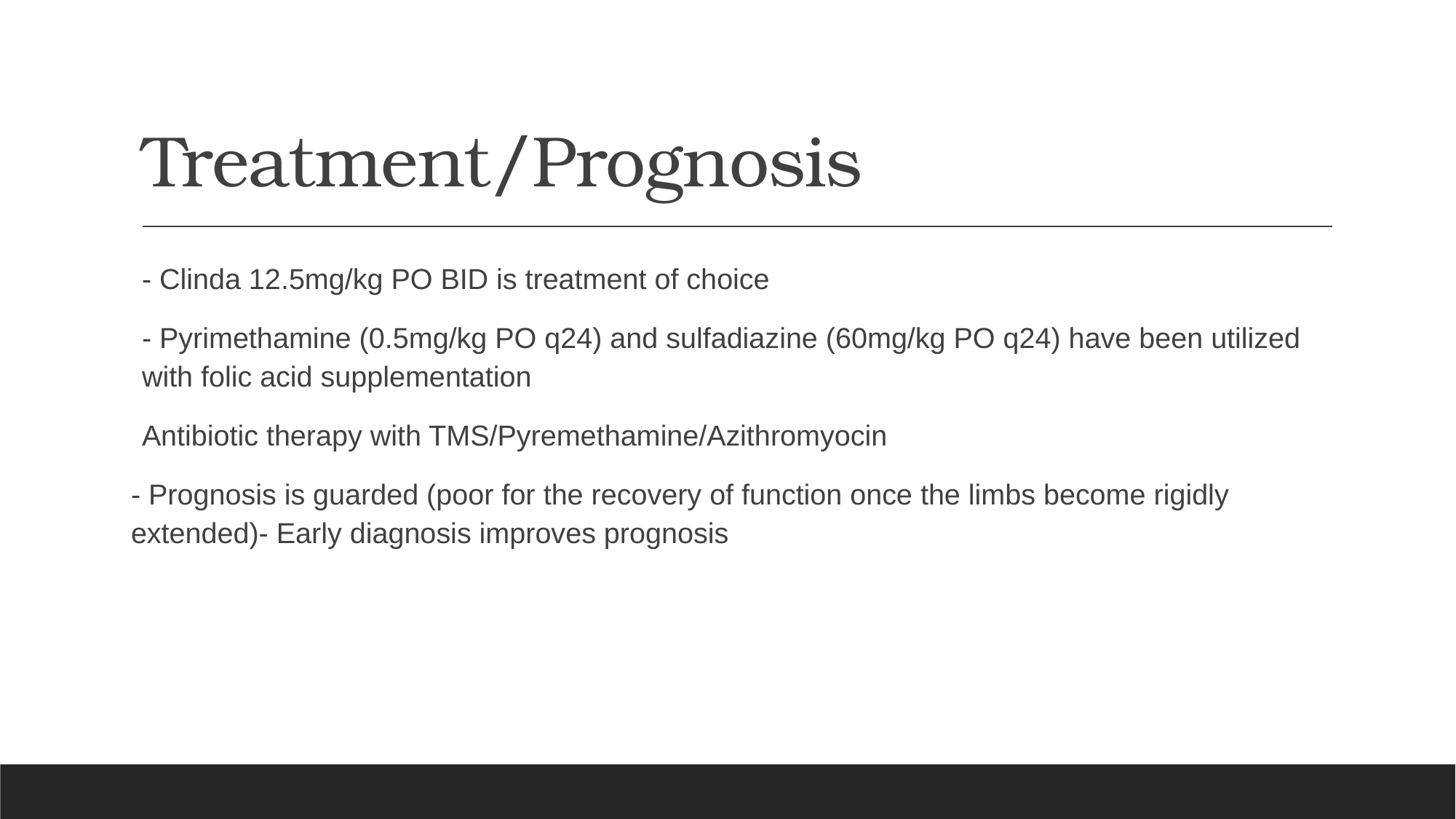

# Treatment/Prognosis
- Clinda 12.5mg/kg PO BID is treatment of choice
- Pyrimethamine (0.5mg/kg PO q24) and sulfadiazine (60mg/kg PO q24) have been utilized with folic acid supplementation
Antibiotic therapy with TMS/Pyremethamine/Azithromyocin
- Prognosis is guarded (poor for the recovery of function once the limbs become rigidly extended)- Early diagnosis improves prognosis